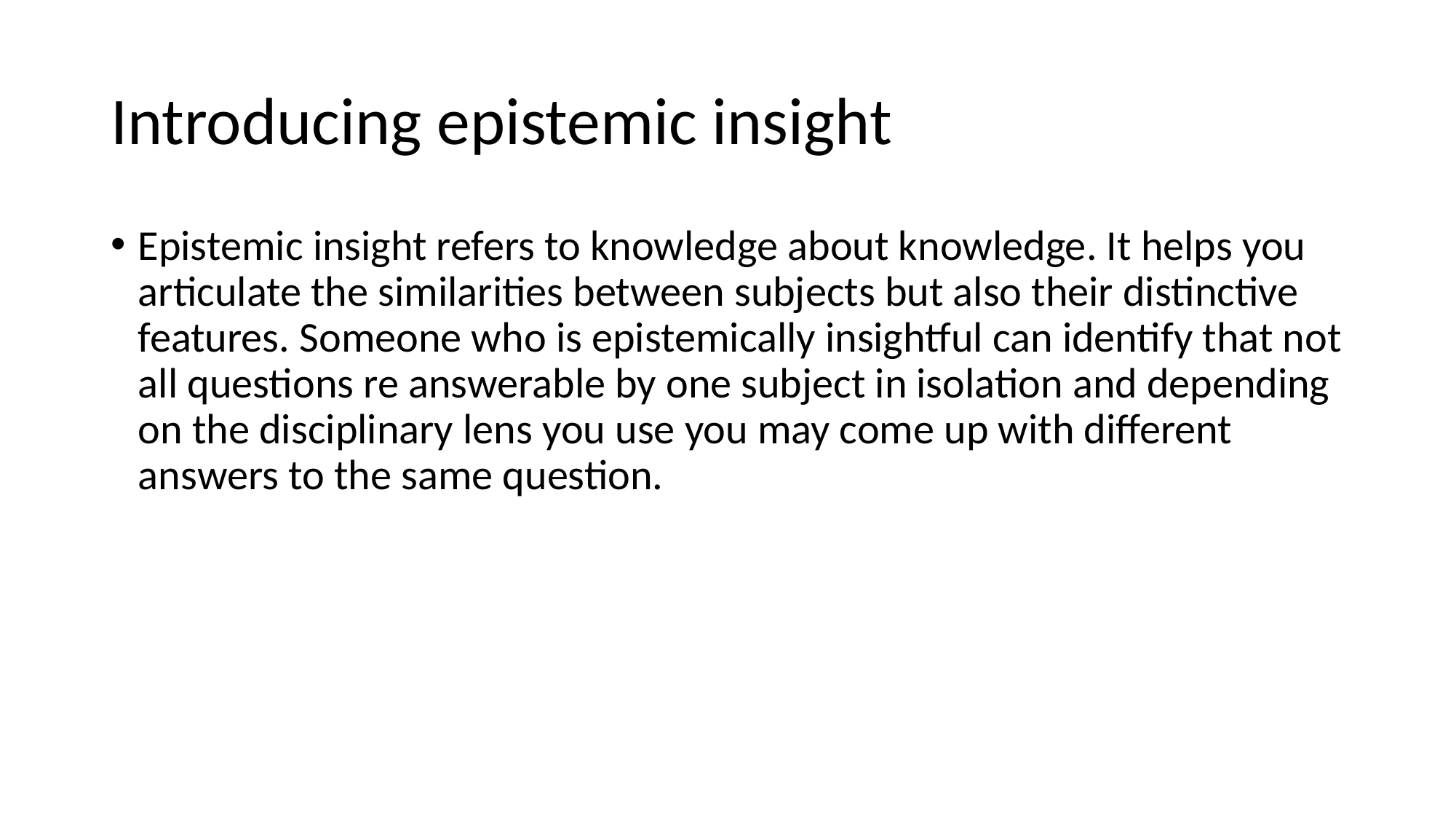

# Introducing epistemic insight
Epistemic insight refers to knowledge about knowledge. It helps you articulate the similarities between subjects but also their distinctive features. Someone who is epistemically insightful can identify that not all questions re answerable by one subject in isolation and depending on the disciplinary lens you use you may come up with different answers to the same question.